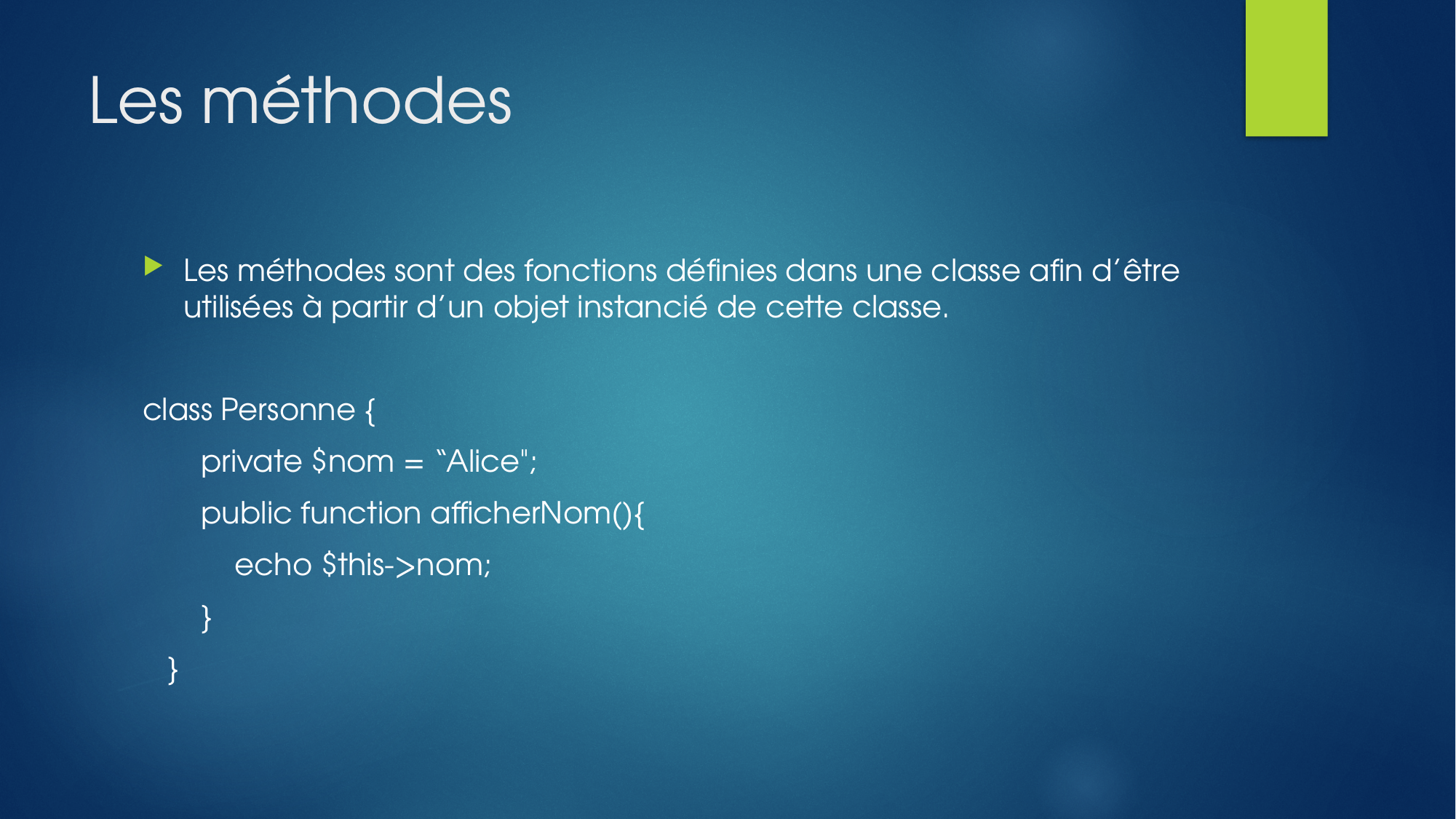

# Les méthodes
Les méthodes sont des fonctions définies dans une classe afin d’être utilisées à partir d’un objet instancié de cette classe.

class Personne {
       private $nom = “Alice";
       public function afficherNom(){
           echo $this->nom;
       }
   }